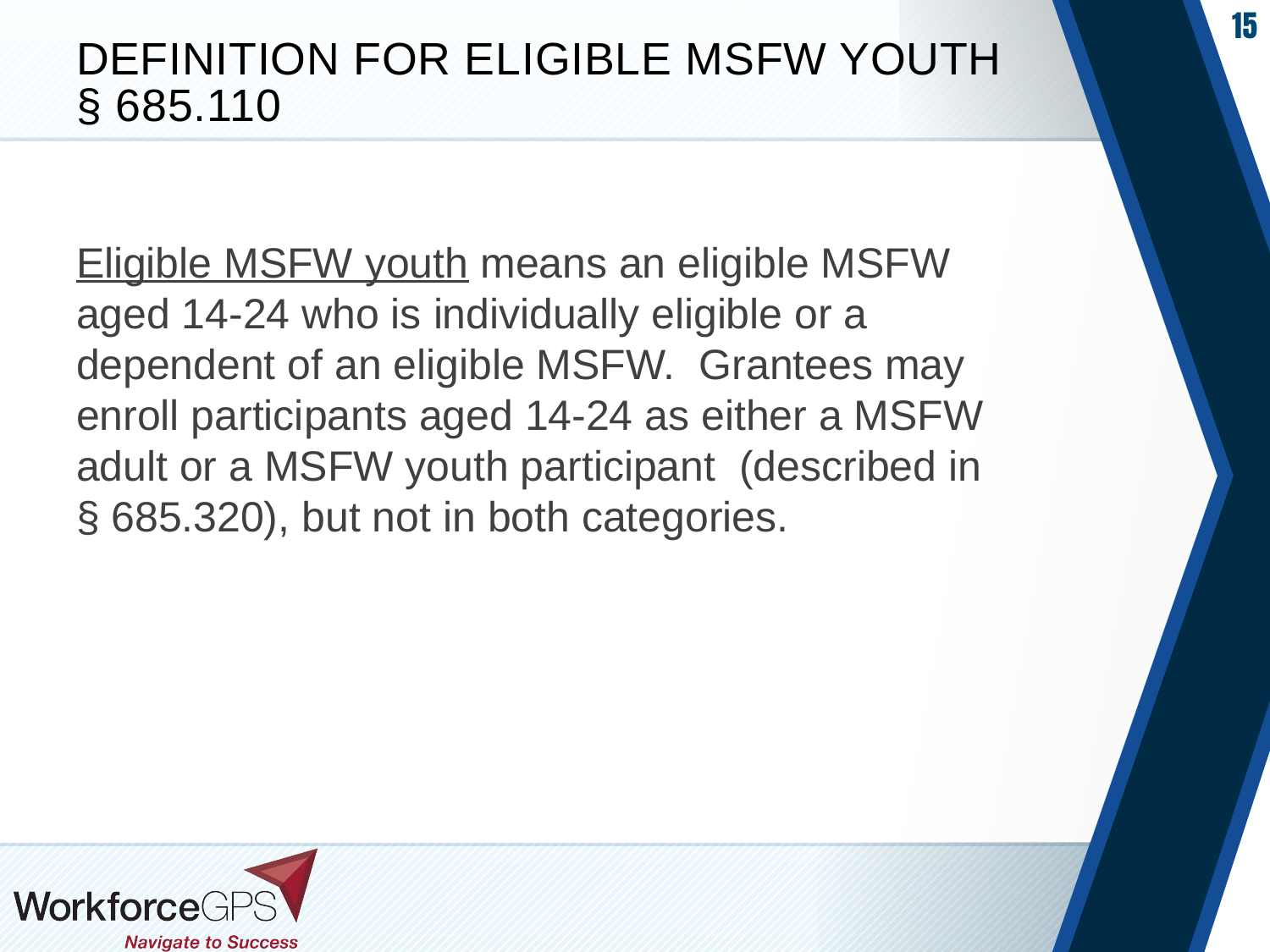

# Definition for Eligible MSFW Youth § 685.110

Eligible MSFW youth means an eligible MSFW aged 14-24 who is individually eligible or a dependent of an eligible MSFW.  Grantees may enroll participants aged 14-24 as either a MSFW adult or a MSFW youth participant  (described in § 685.320), but not in both categories.